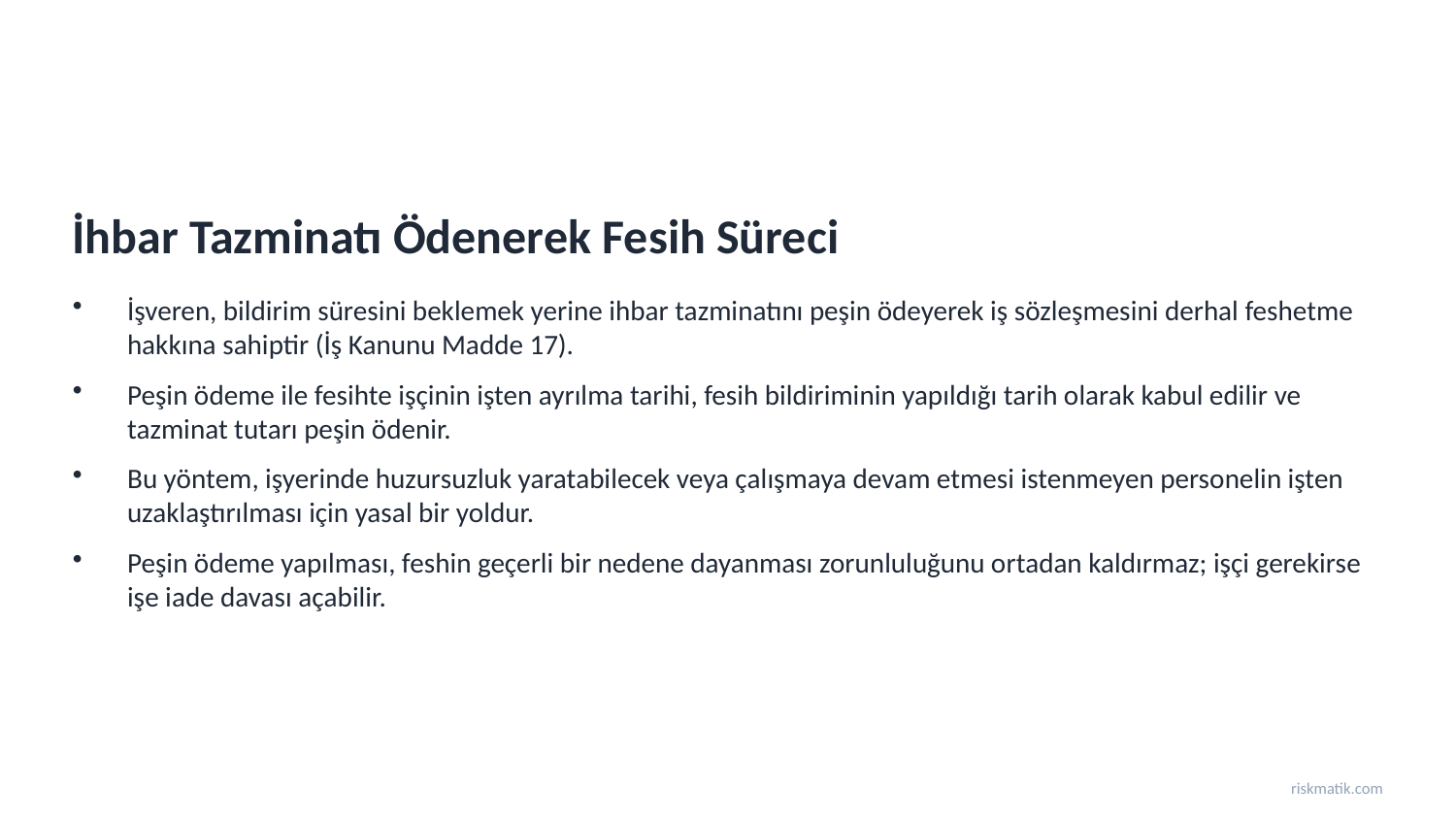

İhbar Tazminatı Ödenerek Fesih Süreci
İşveren, bildirim süresini beklemek yerine ihbar tazminatını peşin ödeyerek iş sözleşmesini derhal feshetme hakkına sahiptir (İş Kanunu Madde 17).
Peşin ödeme ile fesihte işçinin işten ayrılma tarihi, fesih bildiriminin yapıldığı tarih olarak kabul edilir ve tazminat tutarı peşin ödenir.
Bu yöntem, işyerinde huzursuzluk yaratabilecek veya çalışmaya devam etmesi istenmeyen personelin işten uzaklaştırılması için yasal bir yoldur.
Peşin ödeme yapılması, feshin geçerli bir nedene dayanması zorunluluğunu ortadan kaldırmaz; işçi gerekirse işe iade davası açabilir.
riskmatik.com